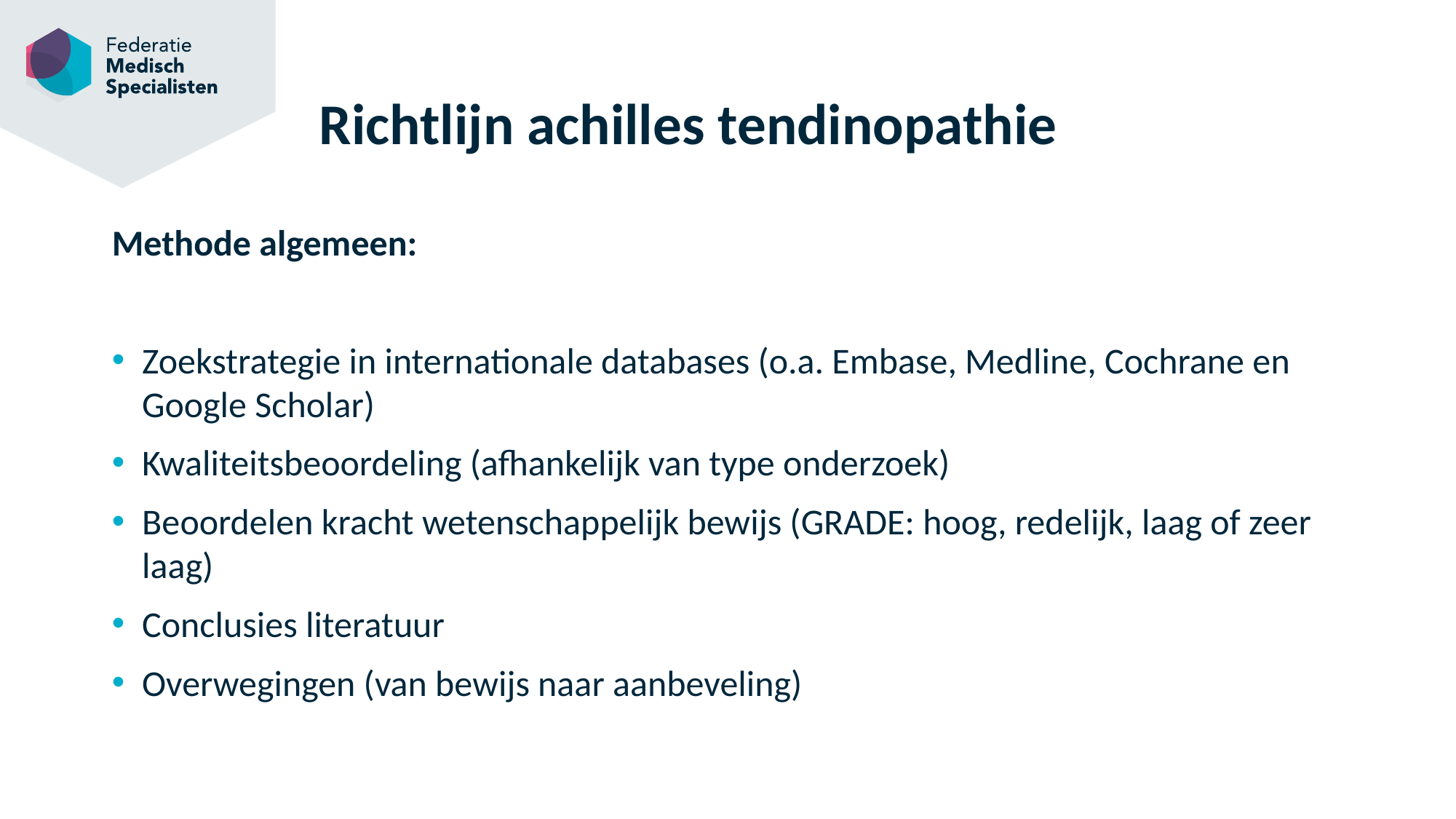

# Richtlijn achilles tendinopathie
Methode algemeen:

Zoekstrategie in internationale databases (o.a. Embase, Medline, Cochrane en Google Scholar)
Kwaliteitsbeoordeling (afhankelijk van type onderzoek)
Beoordelen kracht wetenschappelijk bewijs (GRADE: hoog, redelijk, laag of zeer laag)
Conclusies literatuur
Overwegingen (van bewijs naar aanbeveling)